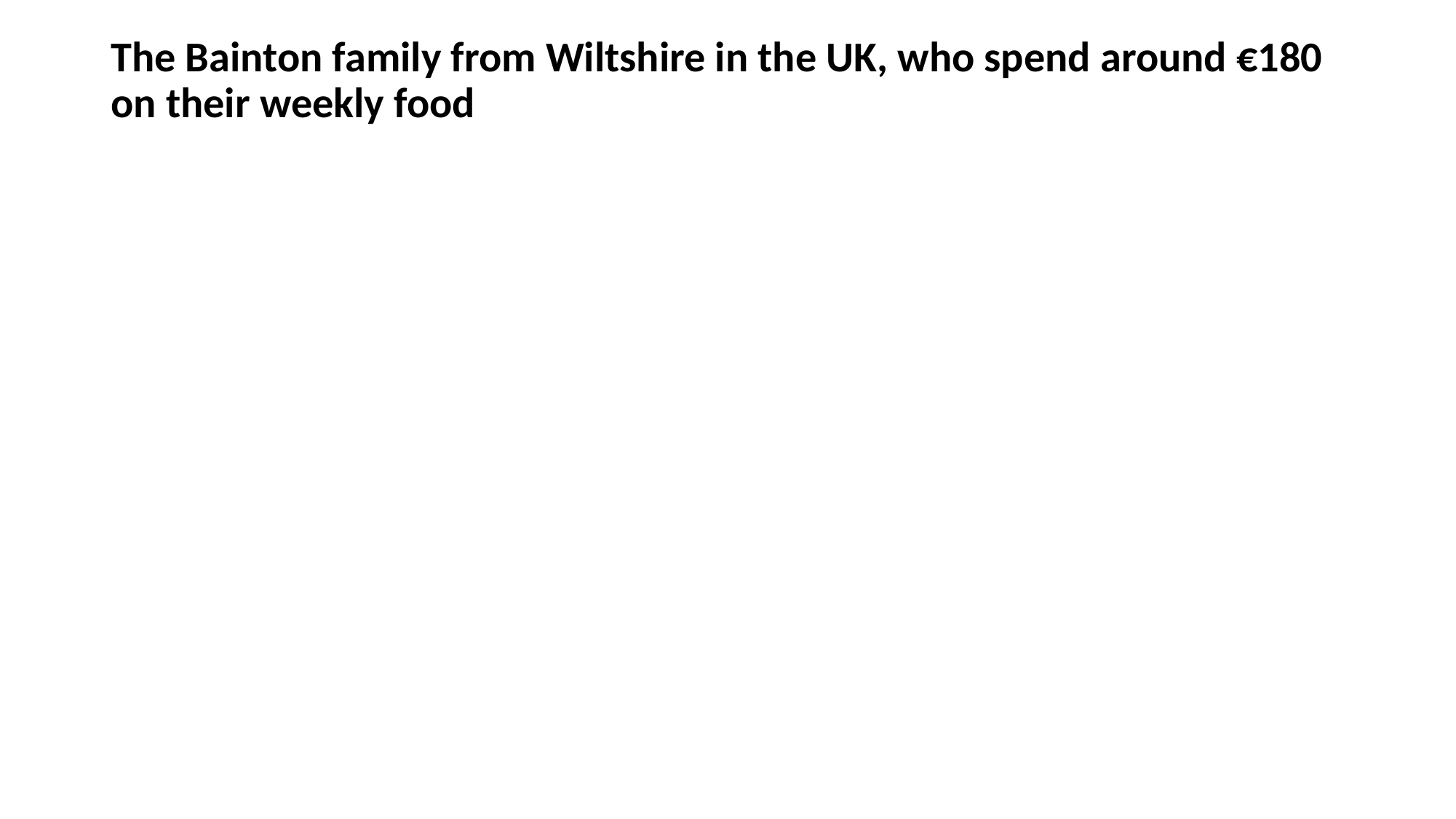

The Bainton family from Wiltshire in the UK, who spend around €180 on their weekly food